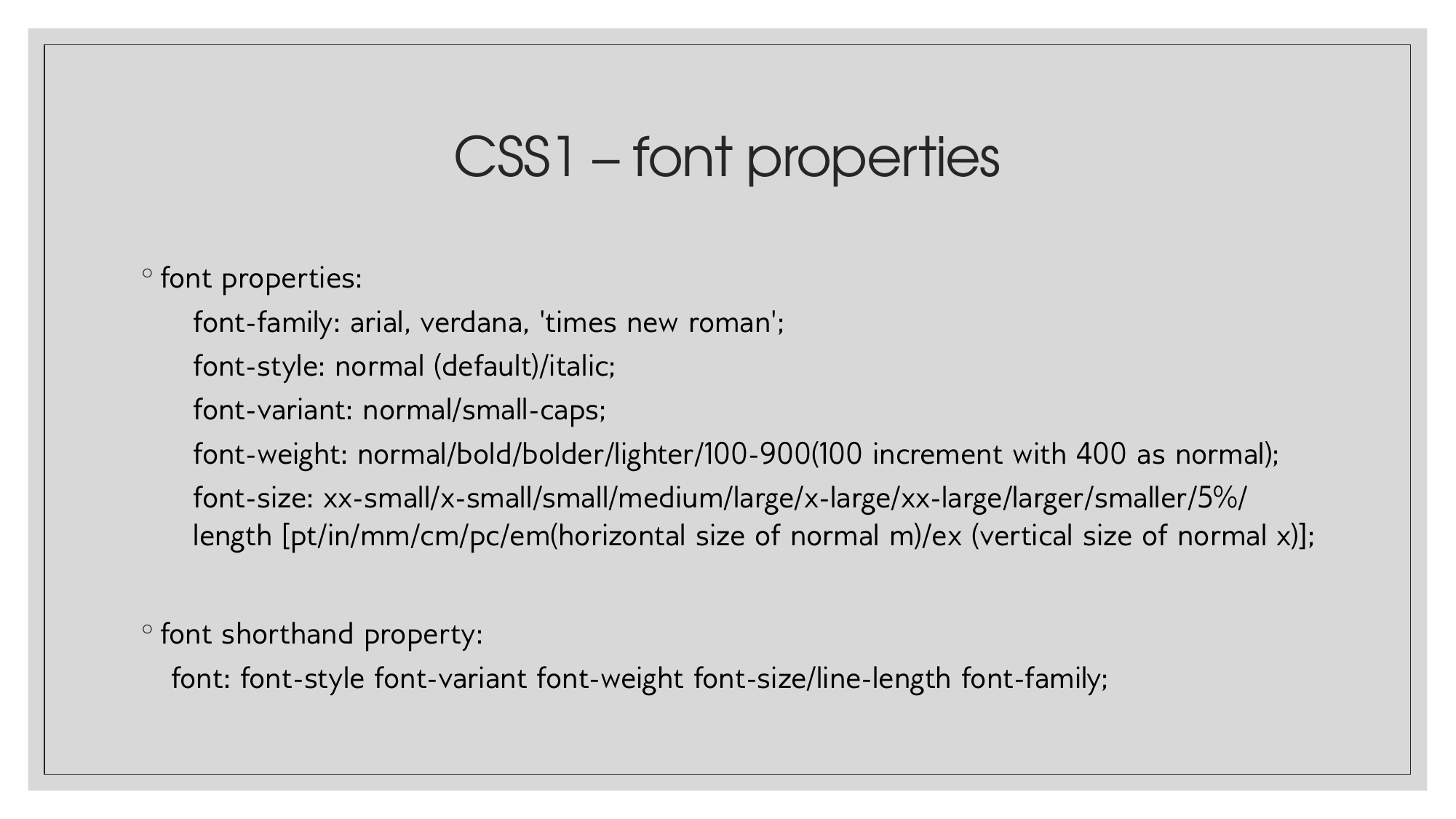

# CSS1 – font properties
font properties:
	font-family: arial, verdana, 'times new roman';
	font-style: normal (default)/italic;
	font-variant: normal/small-caps;
	font-weight: normal/bold/bolder/lighter/100-900(100 increment with 400 as normal);
	font-size: xx-small/x-small/small/medium/large/x-large/xx-large/larger/smaller/5%/length [pt/in/mm/cm/pc/em(horizontal size of normal m)/ex (vertical size of normal x)];

font shorthand property:
font: font-style font-variant font-weight font-size/line-length font-family;